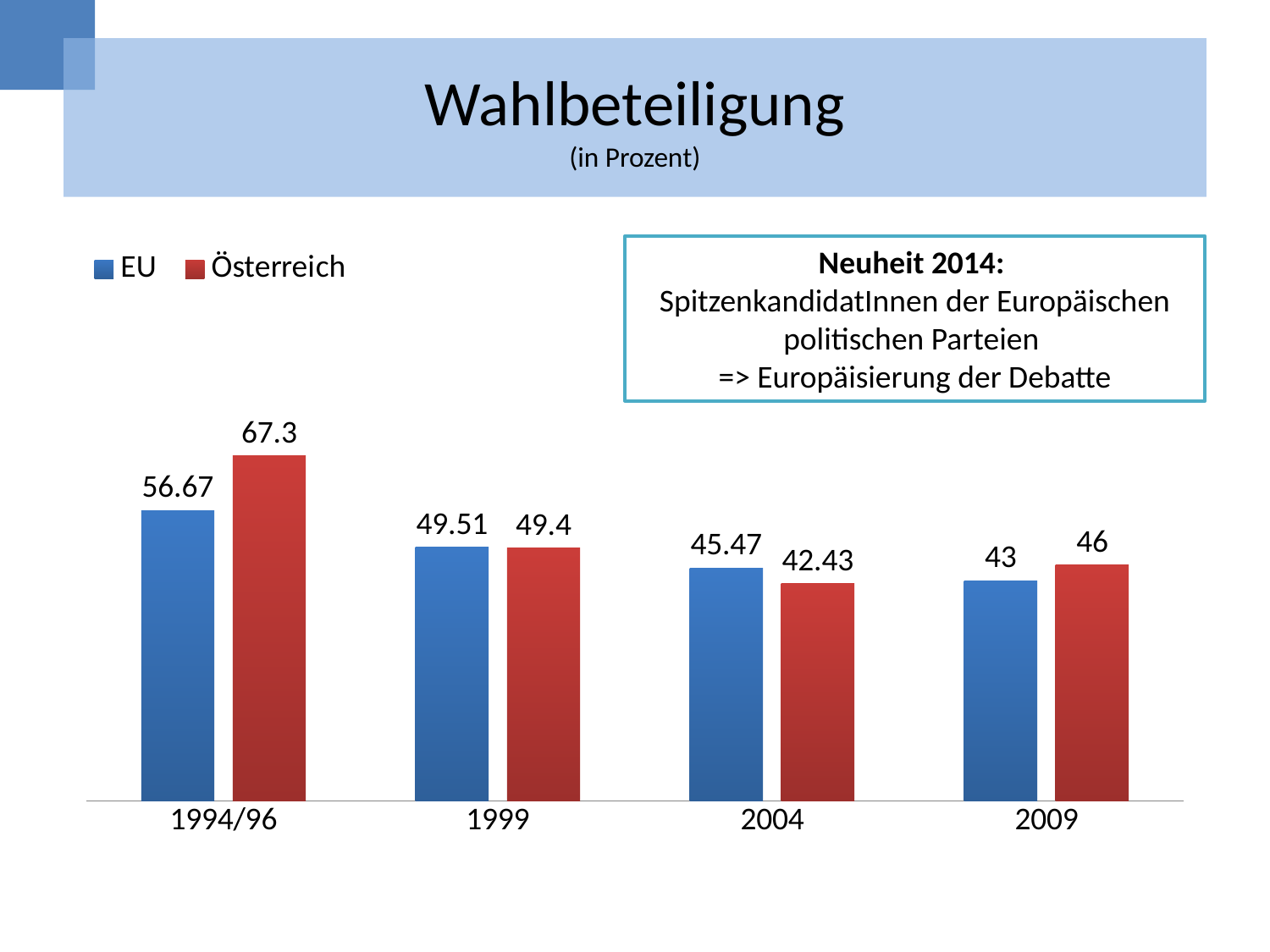

# Wahlbeteiligung (in Prozent)

### Chart

| Category | EU | Österreich |
|---|---|---|
| 1994/96 | 56.67 | 67.3 |
| 1999 | 49.51 | 49.4 |
| 2004 | 45.47 | 42.43 |
| 2009 | 43.0 | 46.0 |
Neuheit 2014:
SpitzenkandidatInnen der Europäischen politischen Parteien
=> Europäisierung der Debatte